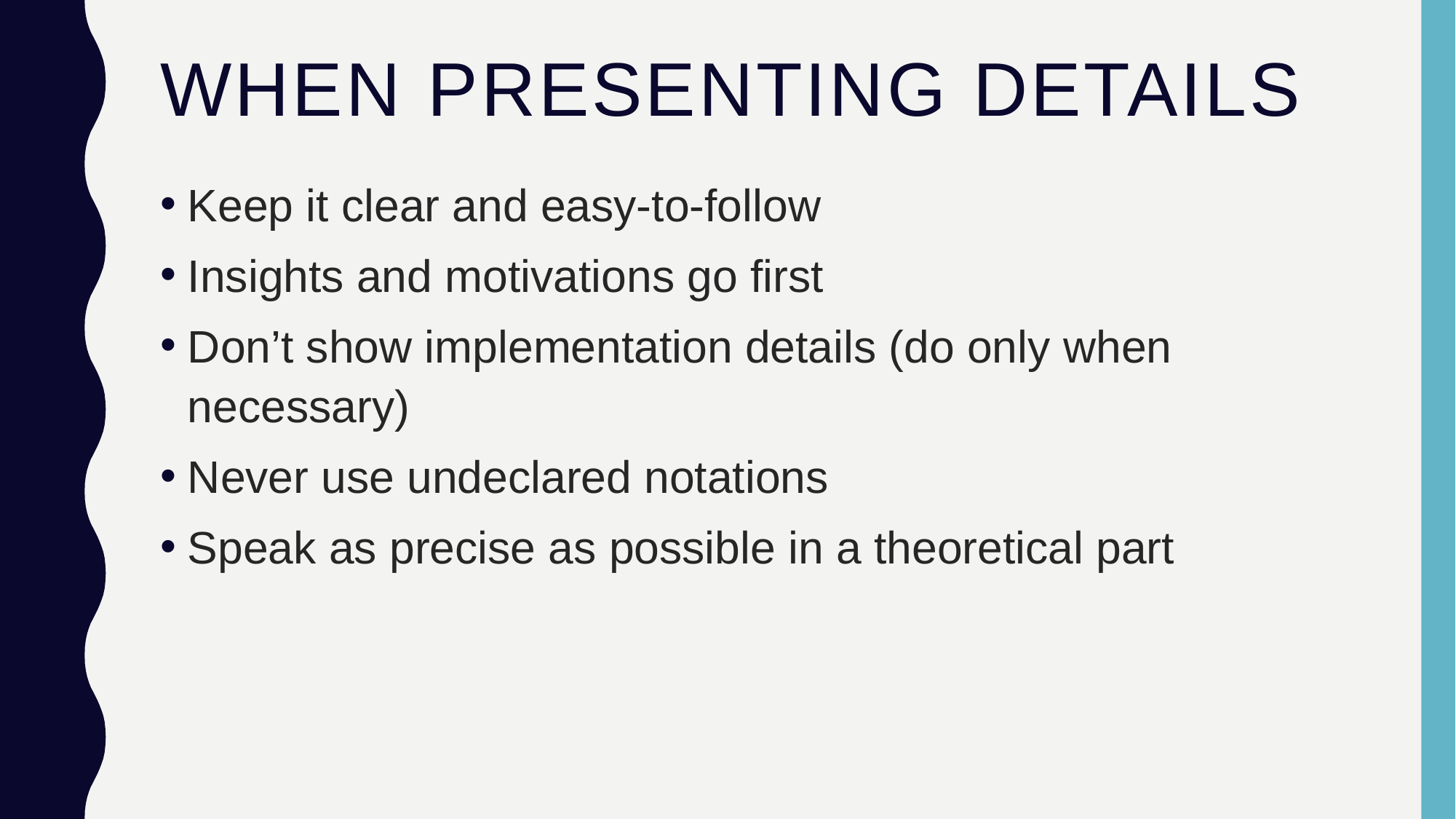

# when presenting Details
Keep it clear and easy-to-follow
Insights and motivations go first
Don’t show implementation details (do only when necessary)
Never use undeclared notations
Speak as precise as possible in a theoretical part